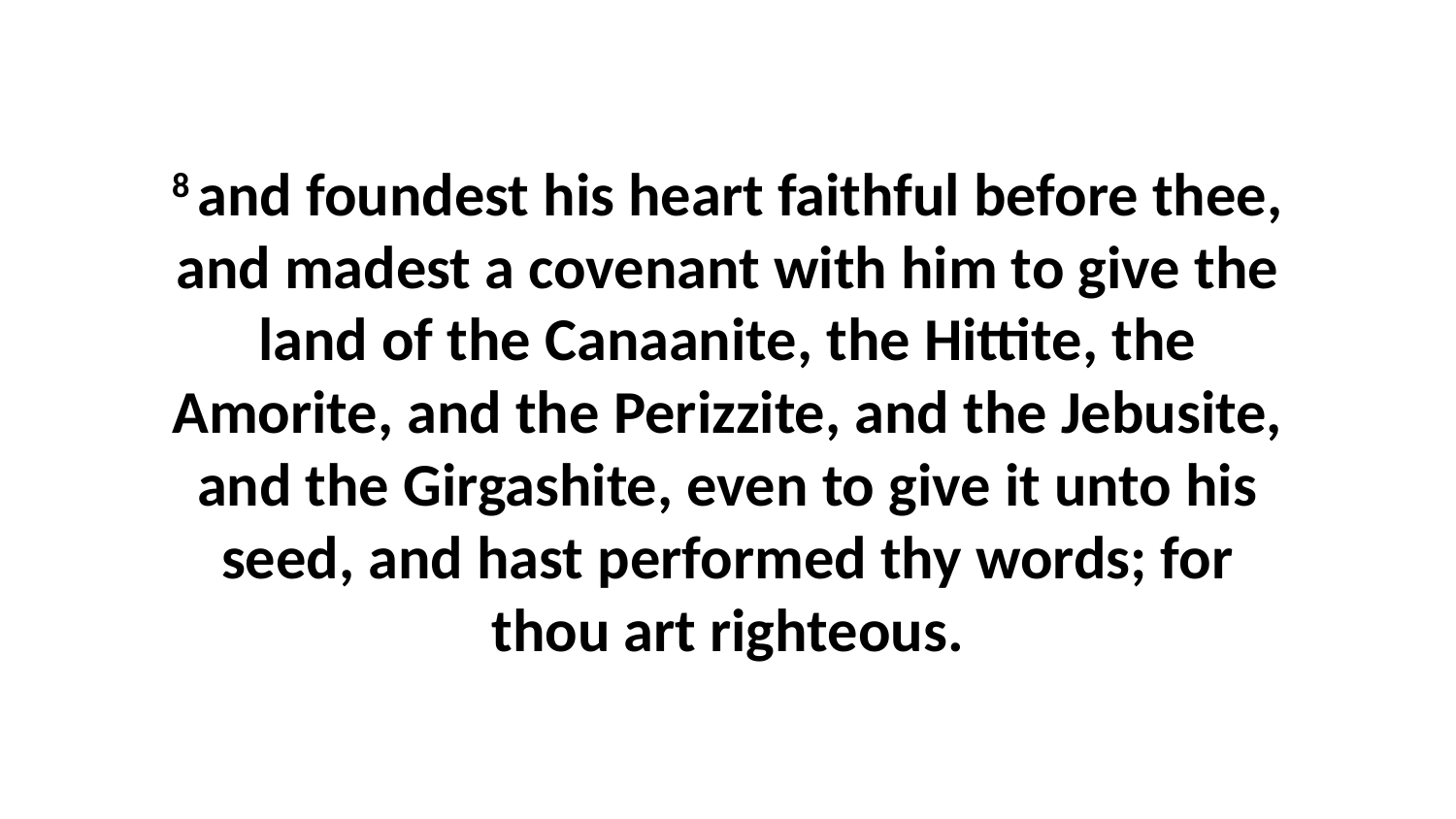

8 and foundest his heart faithful before thee, and madest a covenant with him to give the land of the Canaanite, the Hittite, the Amorite, and the Perizzite, and the Jebusite, and the Girgashite, even to give it unto his seed, and hast performed thy words; for thou art righteous.